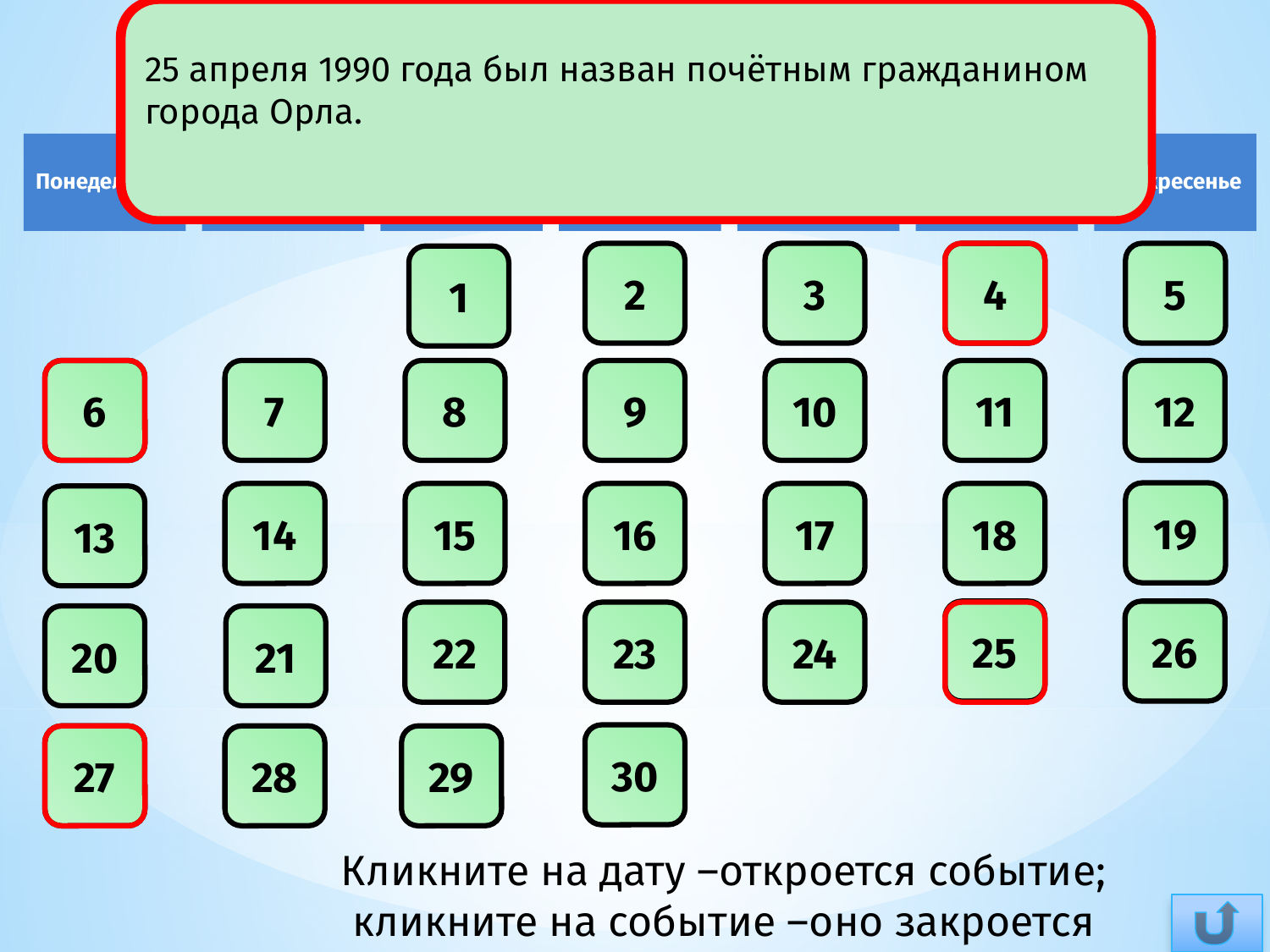

4 апреля недалеко от деревни Плав в Новгородской области, еле живого лётчика обнаружили двое мальчишек из этой деревни. Протяжённость пути Маресьева составила около двадцати километров.
27 апреля 2001 года. А.П. Маресьеву вручили благодарность Президента России- за многолетнюю плодотворную работу по патриотическому воспитанию молодёжи, социальной защите ветеранов, укреплению дружбы между народами
Апрель
25 апреля 1990 года был назван почётным гражданином города Орла.

6 апреля 1985г. получил орден Великой Отечественной войны 1-й степени - за храбрость, стойкость и мужество, проявленные в борьбе с немецко-фашистскими захватчиками.
Понедельник
Вторник
Среда
Четверг
Пятница
Суббота
Воскресенье
2
3
4

5
1
6

7
8
9
10
11
12
19
14
15
16
17
18
13
25
26
22
23
24

20
21
30
27

28
29
Кликните на дату –откроется событие; кликните на событие –оно закроется